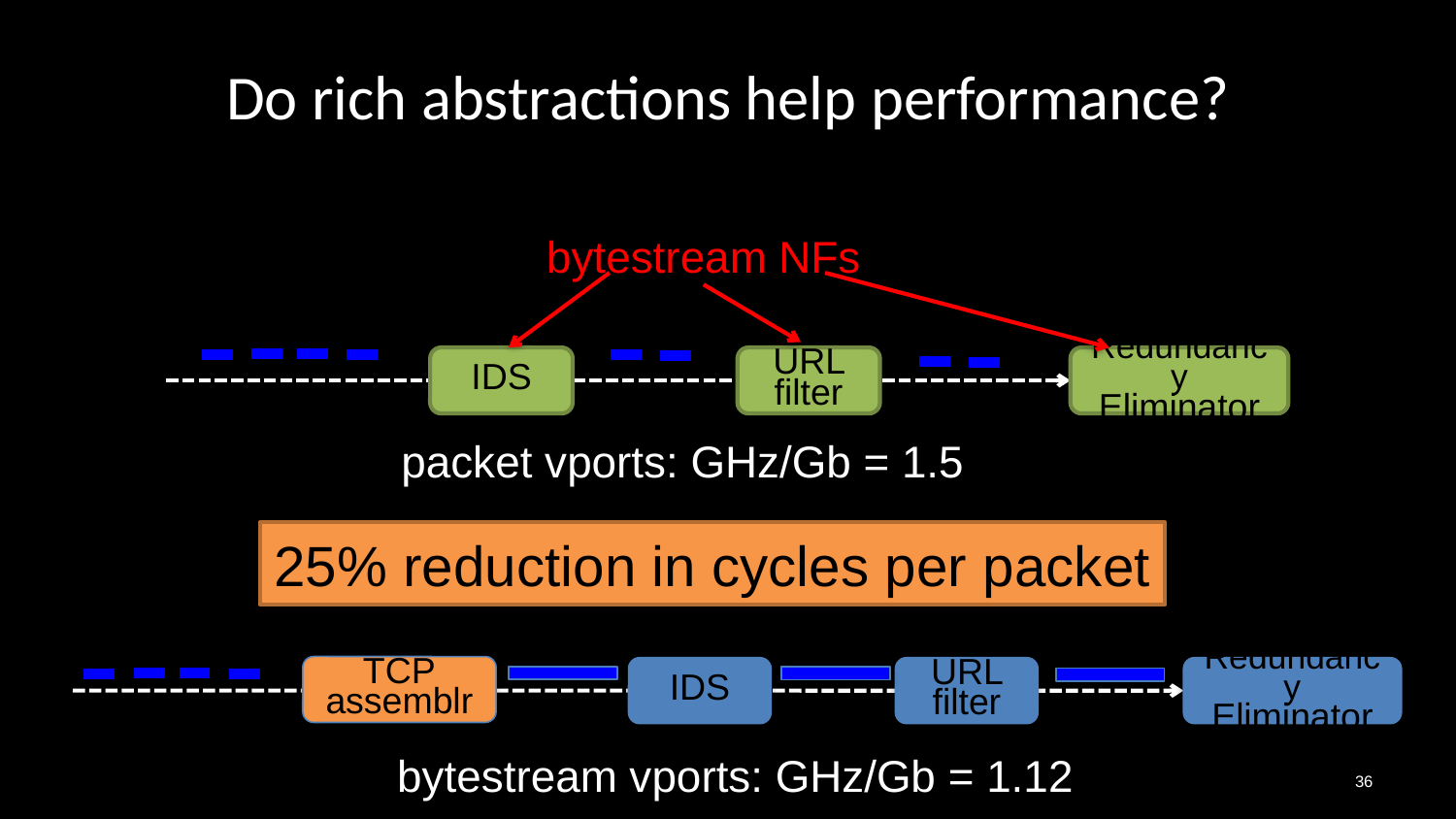

# Do rich abstractions help performance?
bytestream NFs
IDS
URL filter
Redundancy Eliminator

     packet vports: GHz/Gb = 1.5
25% reduction in cycles per packet
TCP
assemblr
IDS
Redundancy Eliminator
URL filter

     bytestream vports: GHz/Gb = 1.12
36